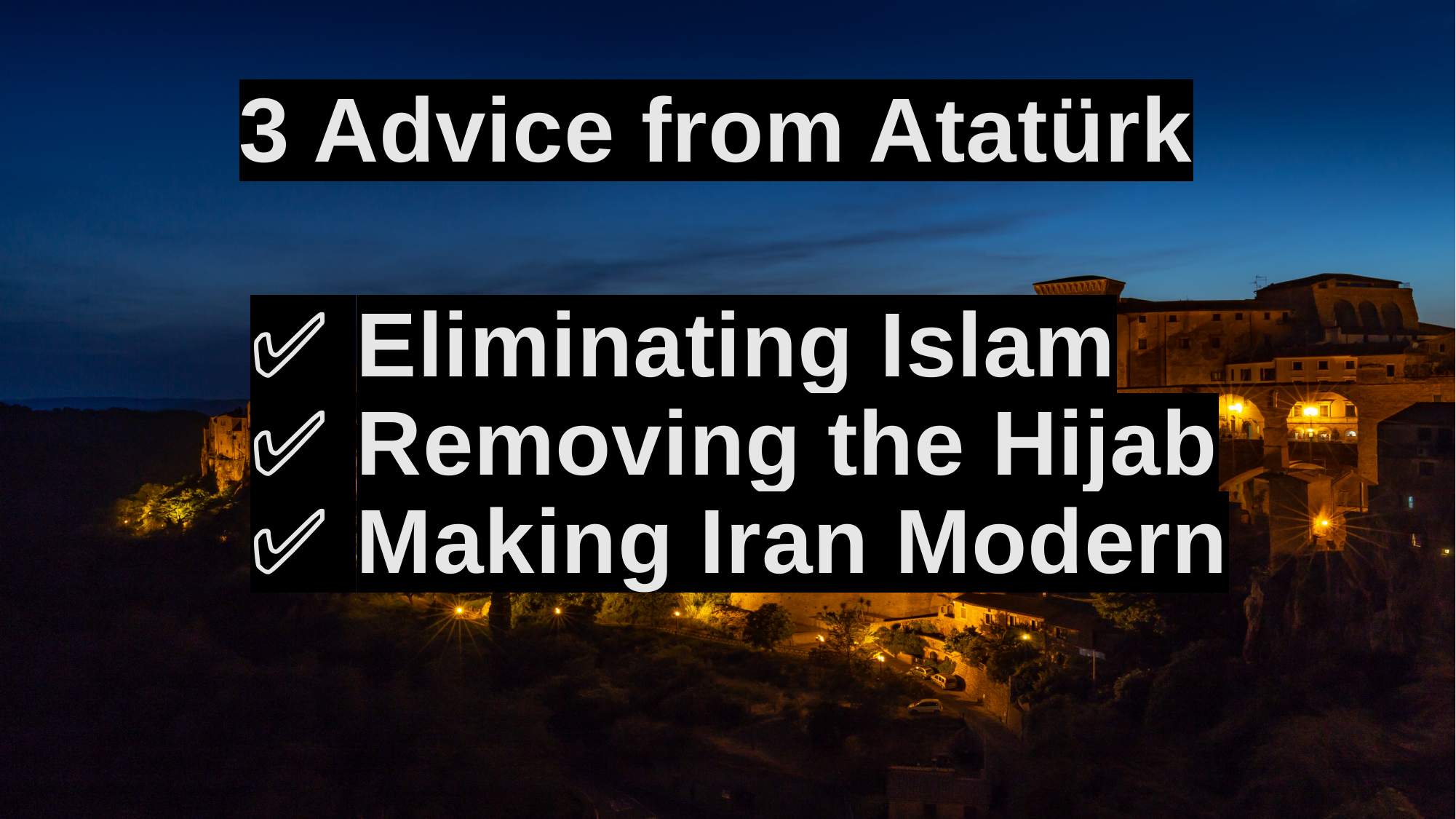

3 Advice from Atatürk
✅ Eliminating Islam
✅ Removing the Hijab
✅ Making Iran Modern